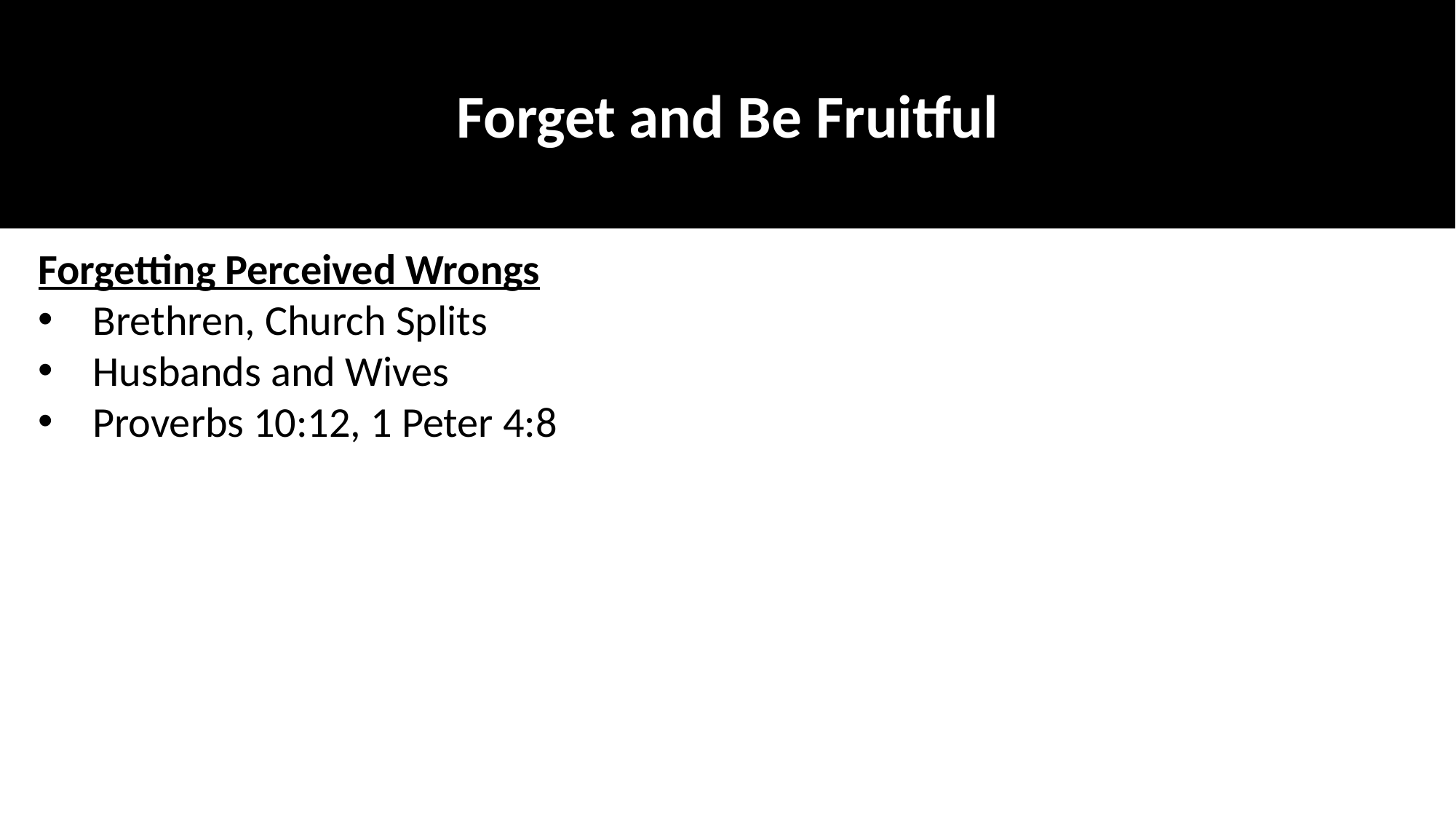

Forget and Be Fruitful

Forgetting Perceived Wrongs
Brethren, Church Splits
Husbands and Wives
Proverbs 10:12, 1 Peter 4:8